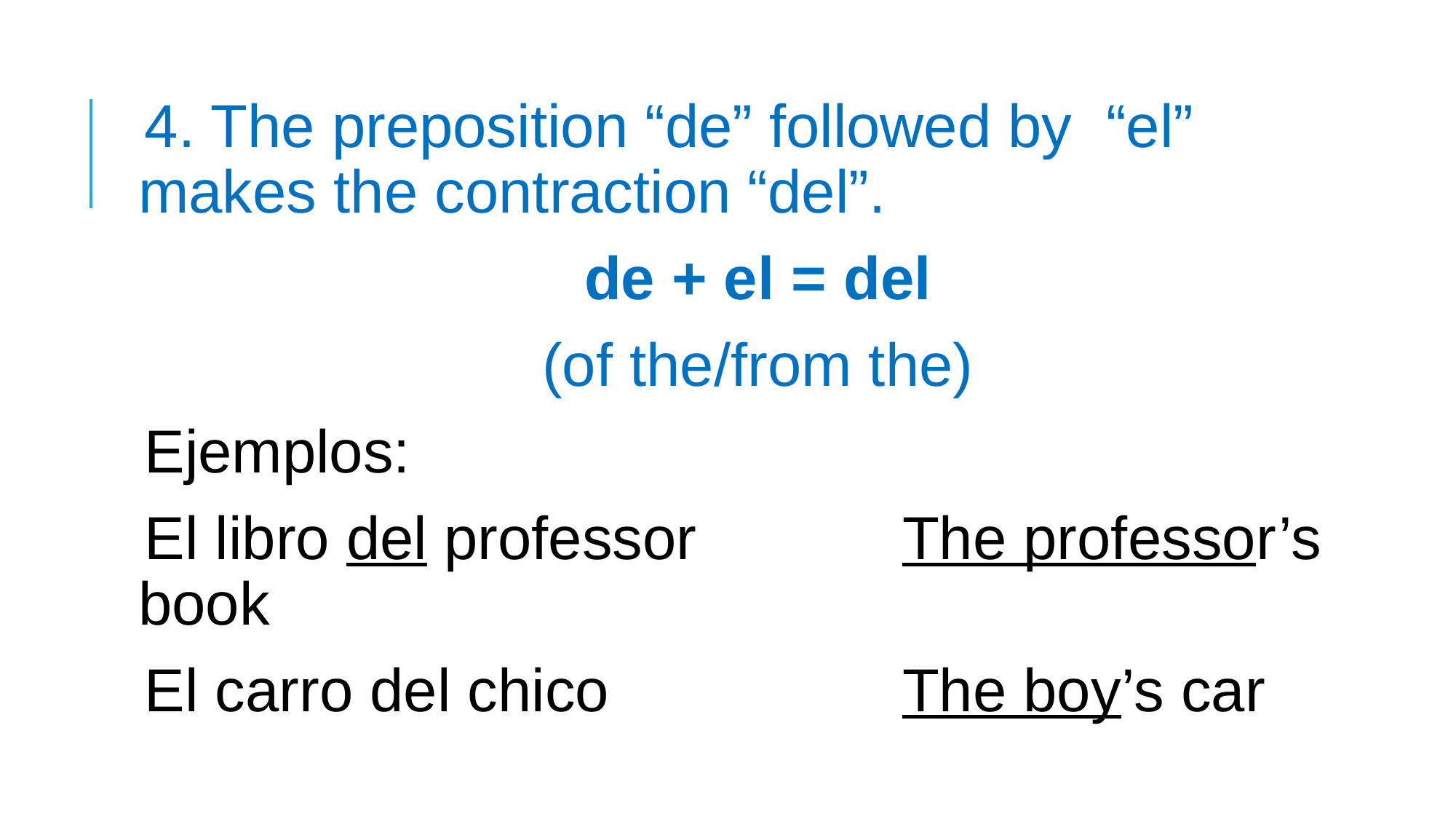

4. The preposition “de” followed by  “el” makes the contraction “del”.
de + el = del
(of the/from the)
Ejemplos:
El libro del professor		The professor’s book
El carro del chico			The boy’s car